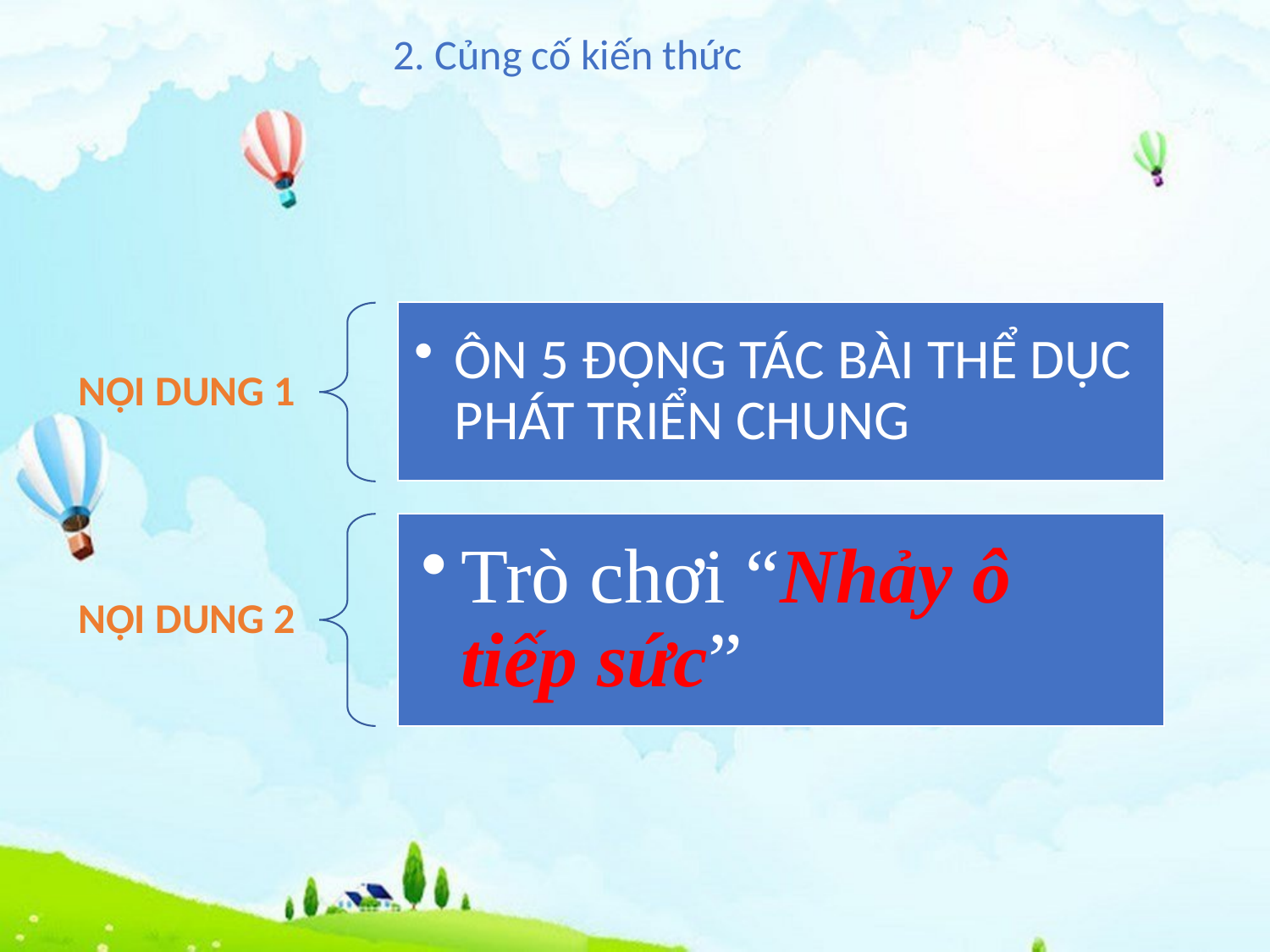

2. Củng cố kiến thức
NỘI DUNG 1
ÔN 5 ĐỘNG TÁC BÀI THỂ DỤC PHÁT TRIỂN CHUNG
NỘI DUNG 2
Trò chơi “Nhảy ô tiếp sức”